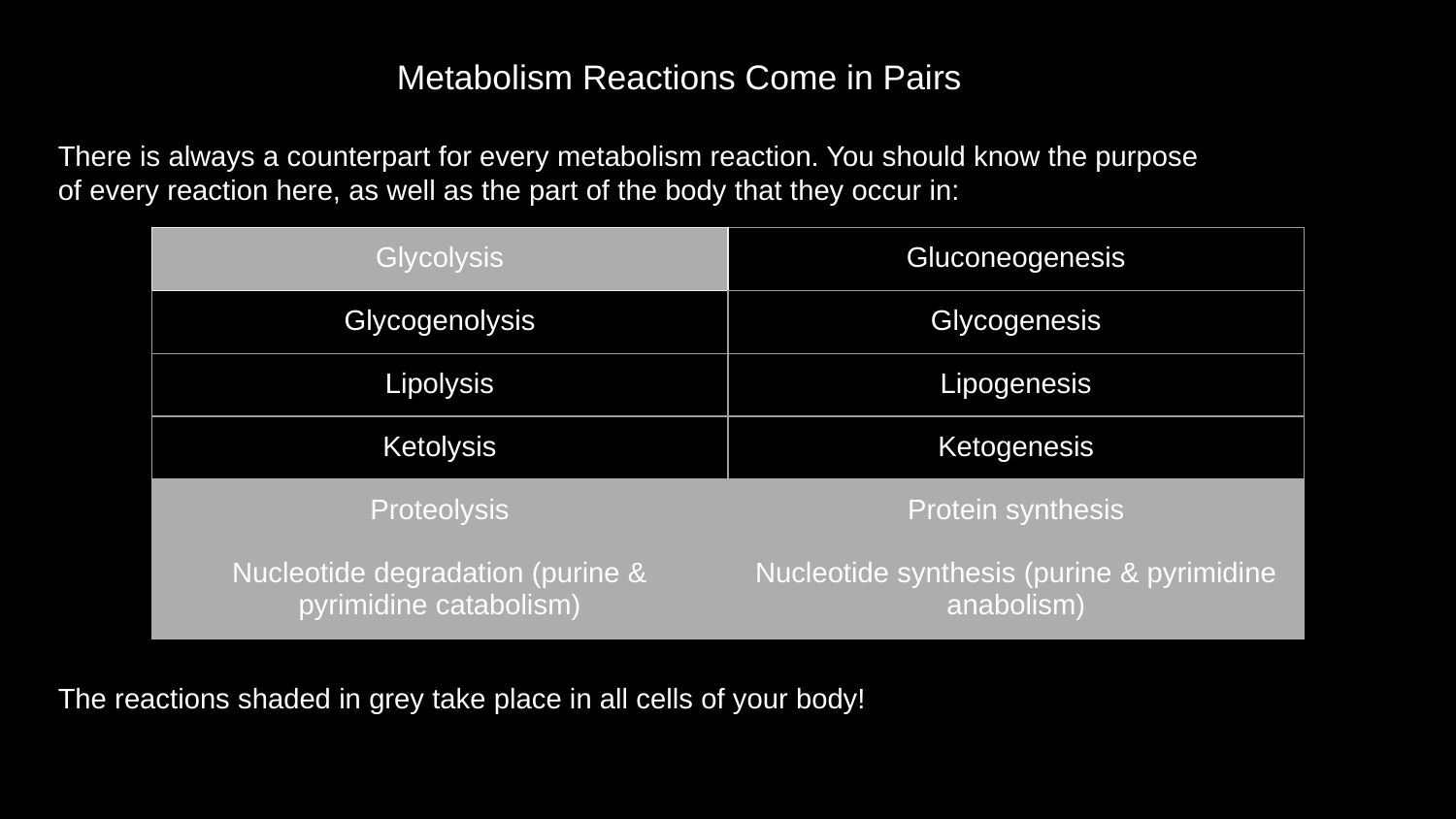

Metabolism Reactions Come in Pairs

There is always a counterpart for every metabolism reaction. You should know the purpose of every reaction here, as well as the part of the body that they occur in:

The reactions shaded in grey take place in all cells of your body!

| Glycolysis | Gluconeogenesis |
| --- | --- |
| Glycogenolysis | Glycogenesis |
| Lipolysis | Lipogenesis |
| Ketolysis | Ketogenesis |
| Proteolysis | Protein synthesis |
| Nucleotide degradation (purine & pyrimidine catabolism) | Nucleotide synthesis (purine & pyrimidine anabolism) |